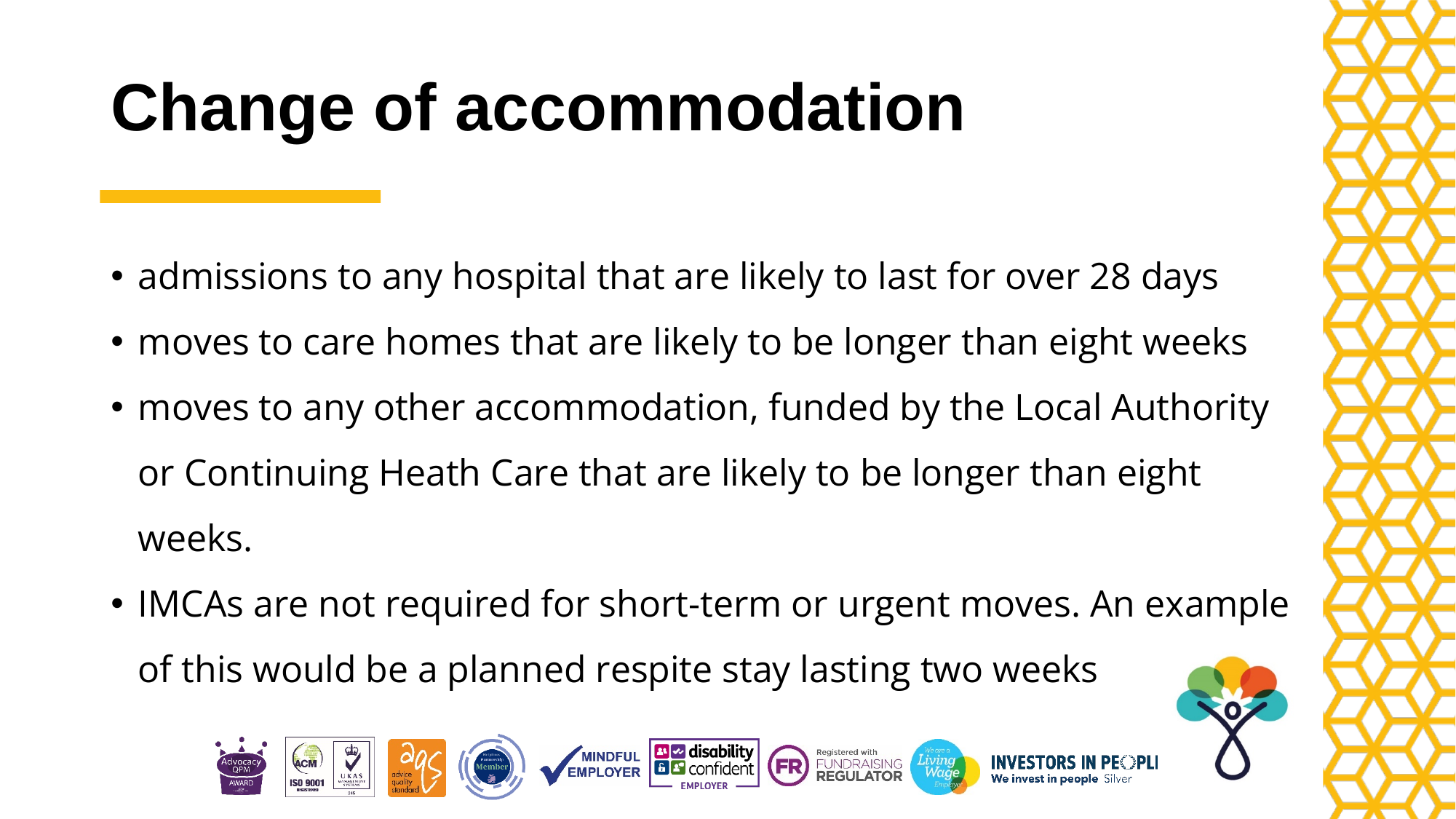

# Change of accommodation
admissions to any hospital that are likely to last for over 28 days
moves to care homes that are likely to be longer than eight weeks
moves to any other accommodation, funded by the Local Authority or Continuing Heath Care that are likely to be longer than eight weeks.
IMCAs are not required for short-term or urgent moves. An example of this would be a planned respite stay lasting two weeks